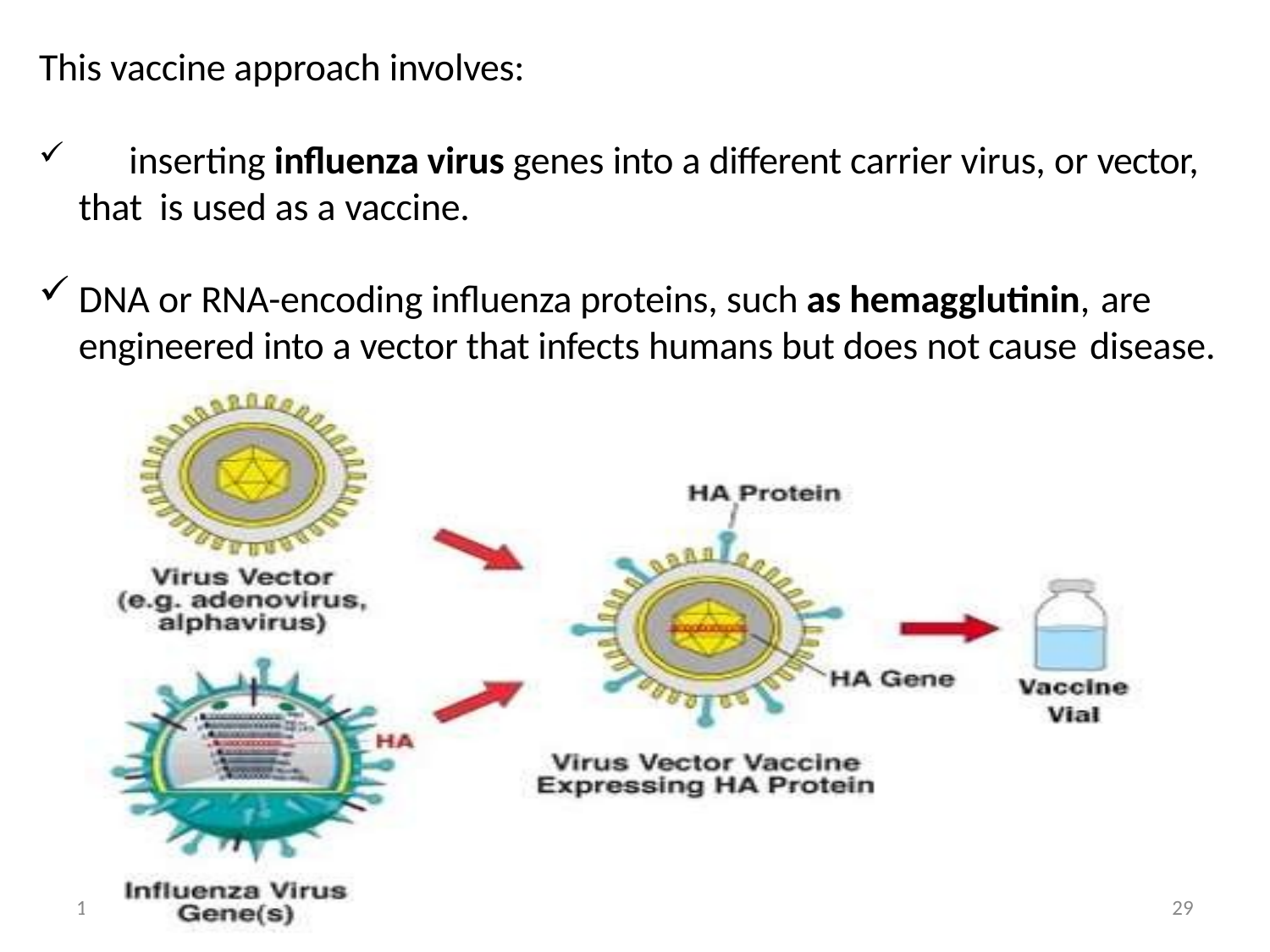

# This vaccine approach involves:
	inserting influenza virus genes into a different carrier virus, or vector, that  is used as a vaccine.

DNA or RNA-encoding influenza proteins, such as hemagglutinin, are
engineered into a vector that infects humans but does not cause disease.

1/7/2017
29